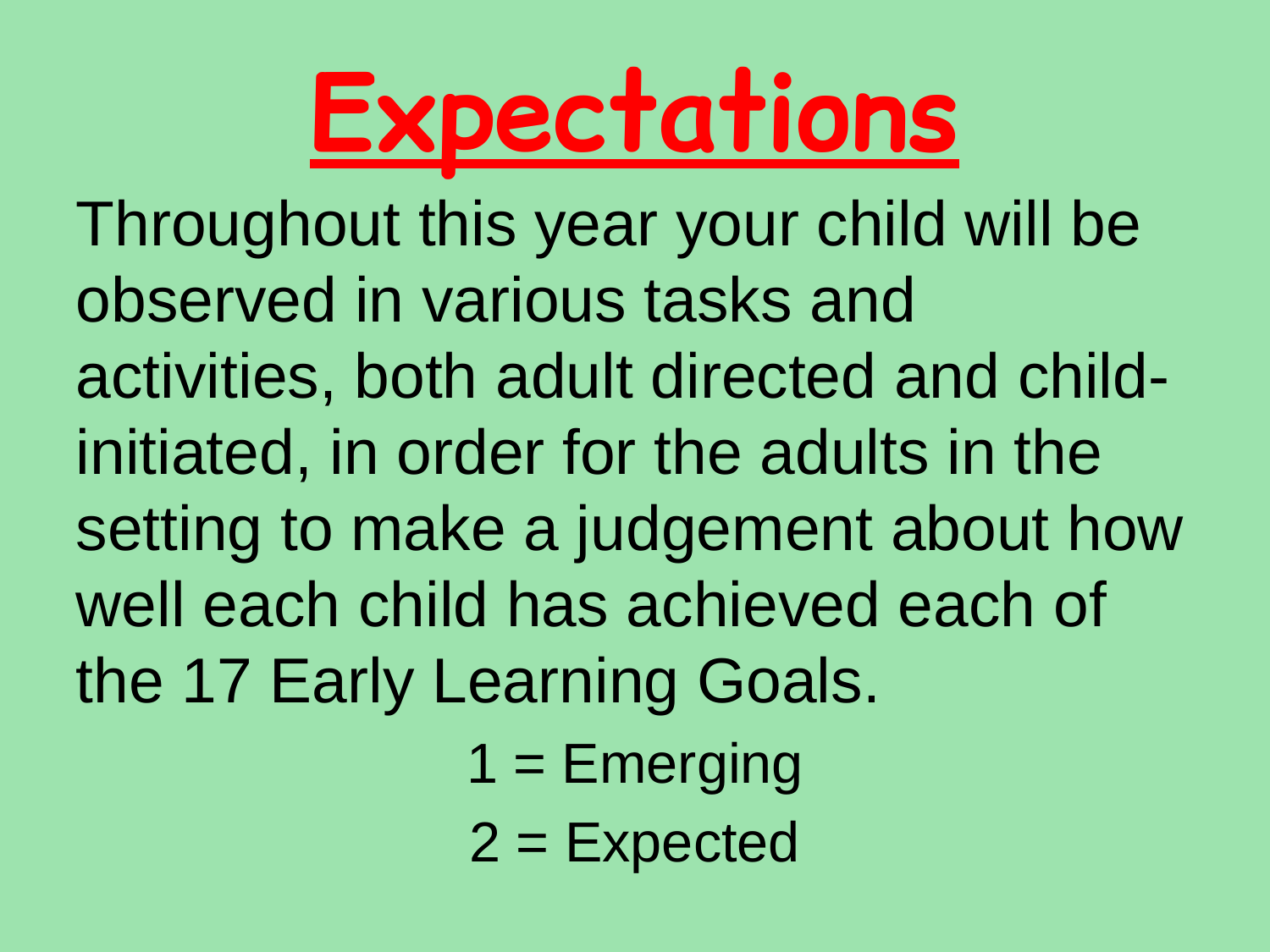

Expectations
Throughout this year your child will be observed in various tasks and activities, both adult directed and child-initiated, in order for the adults in the setting to make a judgement about how well each child has achieved each of the 17 Early Learning Goals.
1 = Emerging
2 = Expected